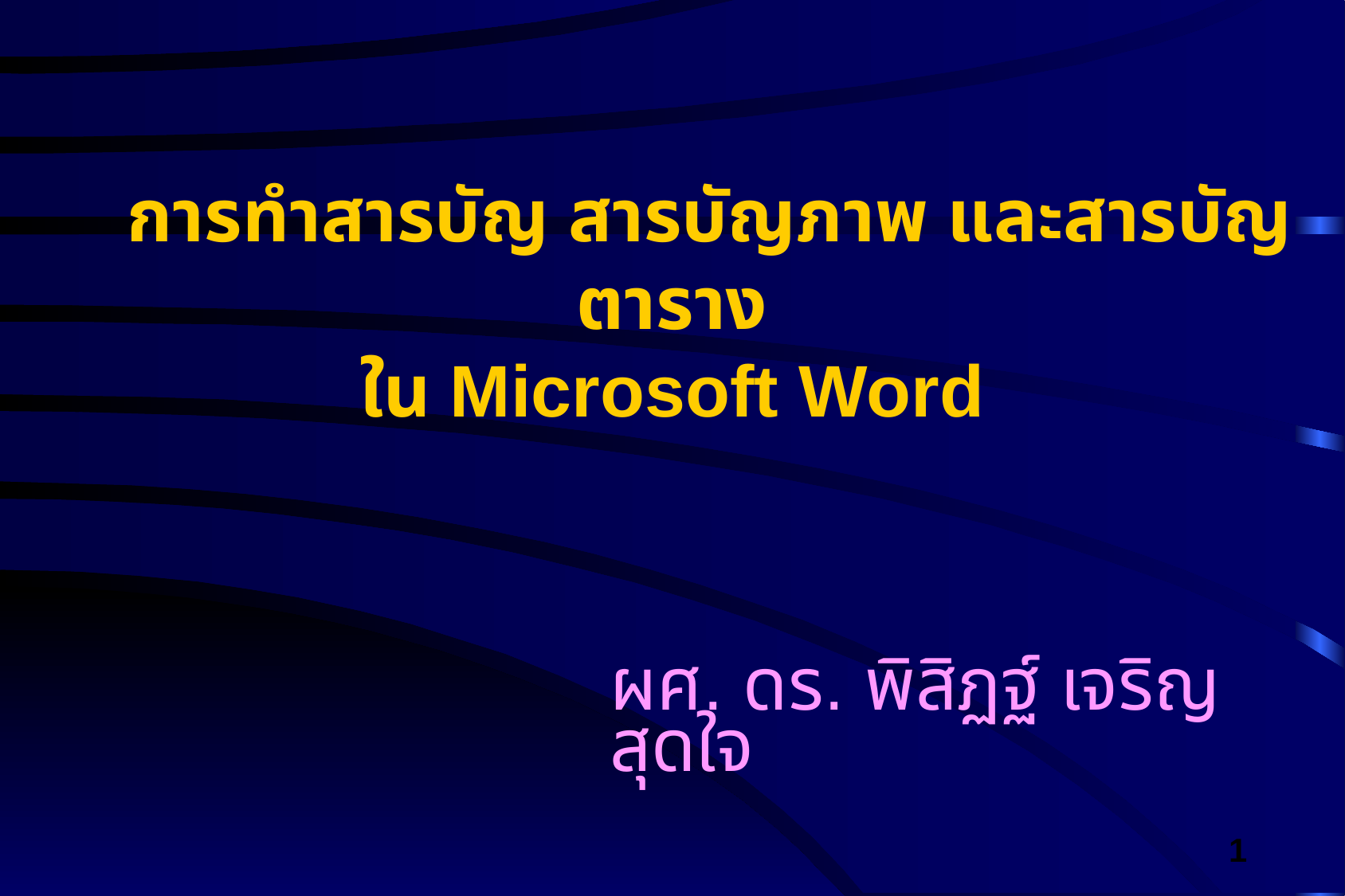

# การทำสารบัญ สารบัญภาพ และสารบัญตาราง ใน Microsoft Word
ผศ. ดร. พิสิฏฐ์ เจริญสุดใจ
1